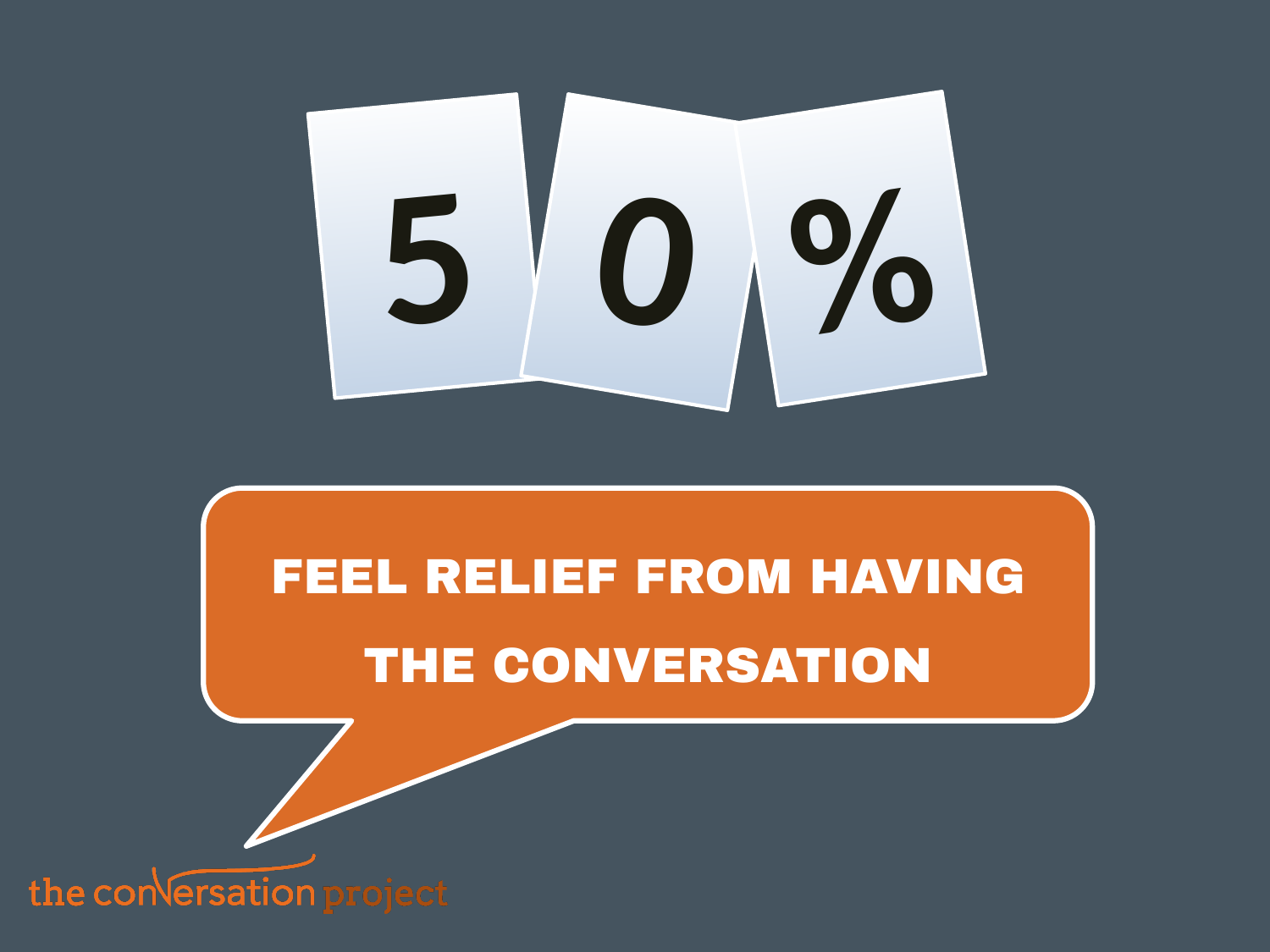

%

0
5

FEEL RELIEF FROM HAVING THE CONVERSATION